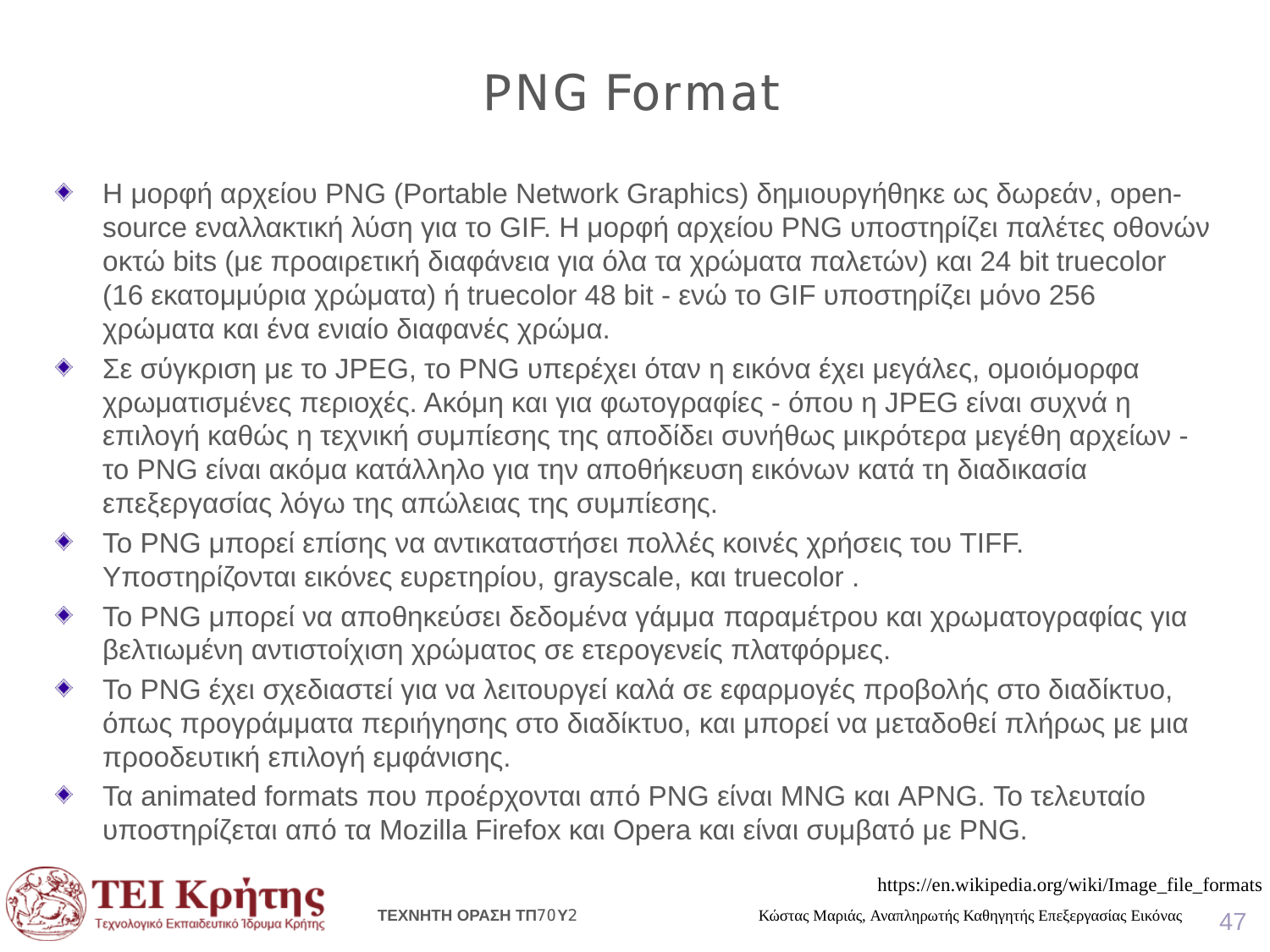

# PNG Format
Η μορφή αρχείου PNG (Portable Network Graphics) δημιουργήθηκε ως δωρεάν, open-source εναλλακτική λύση για το GIF. Η μορφή αρχείου PNG υποστηρίζει παλέτες οθονών οκτώ bits (με προαιρετική διαφάνεια για όλα τα χρώματα παλετών) και 24 bit truecolor (16 εκατομμύρια χρώματα) ή truecolor 48 bit - ενώ το GIF υποστηρίζει μόνο 256 χρώματα και ένα ενιαίο διαφανές χρώμα.
Σε σύγκριση με το JPEG, το PNG υπερέχει όταν η εικόνα έχει μεγάλες, ομοιόμορφα χρωματισμένες περιοχές. Ακόμη και για φωτογραφίες - όπου η JPEG είναι συχνά η επιλογή καθώς η τεχνική συμπίεσης της αποδίδει συνήθως μικρότερα μεγέθη αρχείων - το PNG είναι ακόμα κατάλληλο για την αποθήκευση εικόνων κατά τη διαδικασία επεξεργασίας λόγω της απώλειας της συμπίεσης.
Το PNG μπορεί επίσης να αντικαταστήσει πολλές κοινές χρήσεις του TIFF. Υποστηρίζονται εικόνες ευρετηρίου, grayscale, και truecolor .
Το PNG μπορεί να αποθηκεύσει δεδομένα γάμμα παραμέτρου και χρωματογραφίας για βελτιωμένη αντιστοίχιση χρώματος σε ετερογενείς πλατφόρμες.
Το PNG έχει σχεδιαστεί για να λειτουργεί καλά σε εφαρμογές προβολής στο διαδίκτυο, όπως προγράμματα περιήγησης στο διαδίκτυο, και μπορεί να μεταδοθεί πλήρως με μια προοδευτική επιλογή εμφάνισης.
Τα animated formats που προέρχονται από PNG είναι MNG και APNG. Το τελευταίο υποστηρίζεται από τα Mozilla Firefox και Opera και είναι συμβατό με PNG.
https://en.wikipedia.org/wiki/Image_file_formats